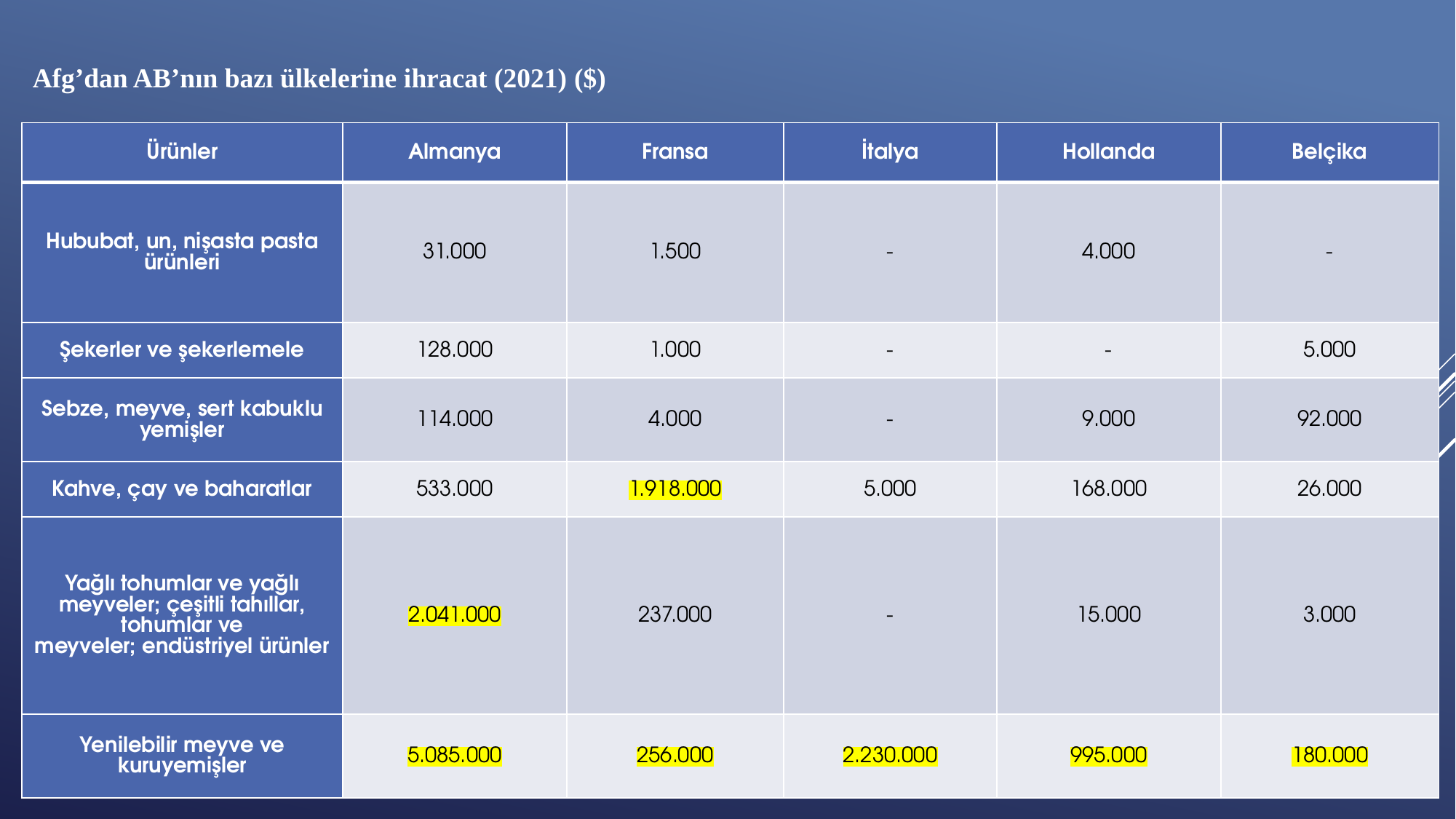

Afg’dan AB’nın bazı ülkelerine ihracat (2021) ($)
| Ürünler | Almanya | Fransa | İtalya | Hollanda | Belçika |
| --- | --- | --- | --- | --- | --- |
| Hububat, un, nişasta pasta ürünleri | 31.000 | 1.500 | - | 4.000 | - |
| Şekerler ve şekerlemele | 128.000 | 1.000 | - | - | 5.000 |
| Sebze, meyve, sert kabuklu yemişler | 114.000 | 4.000 | - | 9.000 | 92.000 |
| Kahve, çay ve baharatlar | 533.000 | 1.918.000 | 5.000 | 168.000 | 26.000 |
| Yağlı tohumlar ve yağlı meyveler; çeşitli tahıllar, tohumlar ve meyveler; endüstriyel ürünler | 2.041.000 | 237.000 | - | 15.000 | 3.000 |
| Yenilebilir meyve ve kuruyemişler | 5.085.000 | 256.000 | 2.230.000 | 995.000 | 180.000 |